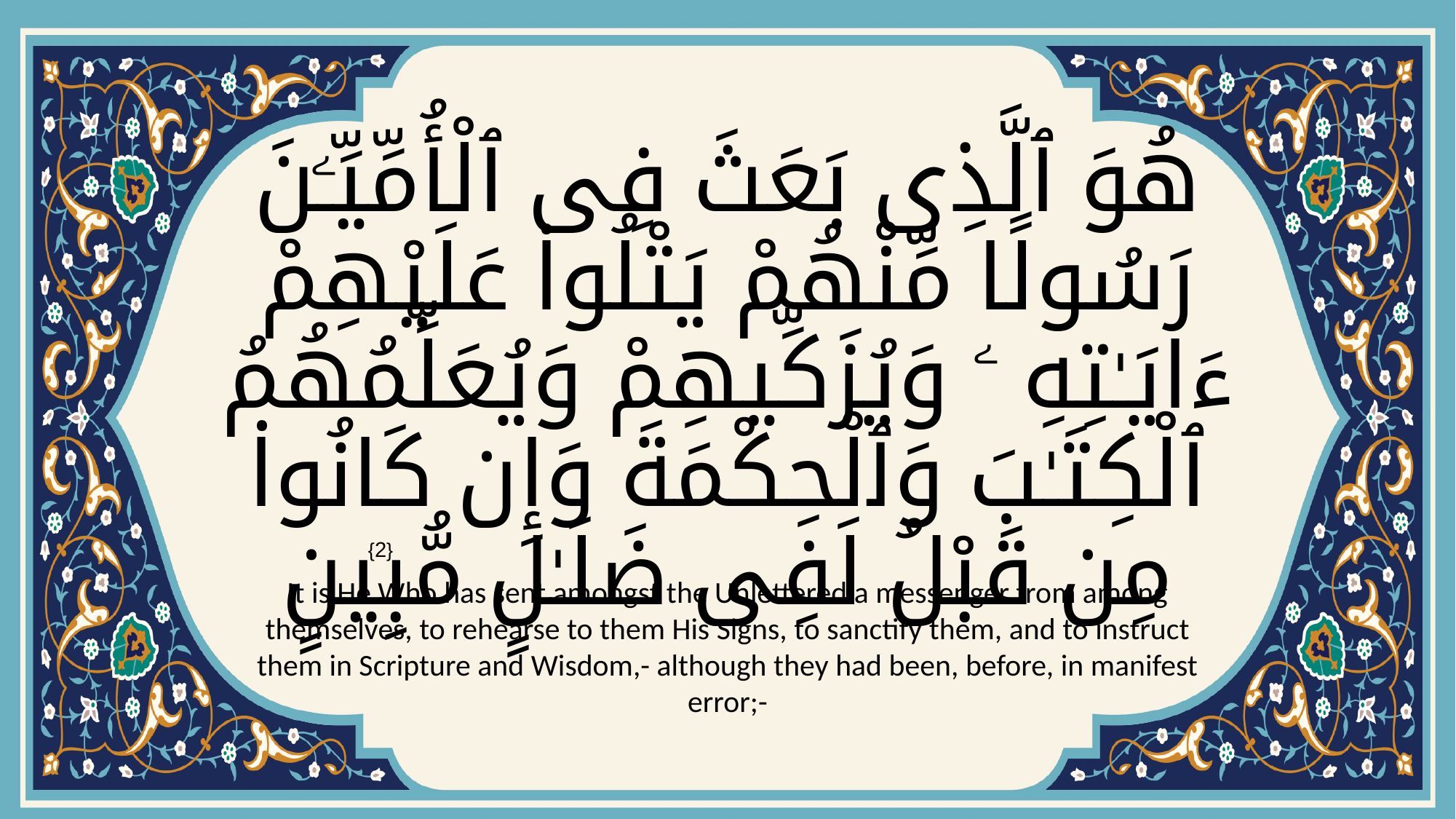

# هُوَ ٱلَّذِى بَعَثَ فِى ٱلْأُمِّيِّـۧنَ رَسُولًا مِّنْهُمْ يَتْلُوا۟ عَلَيْهِمْ ءَايَـٰتِهِ ۦ وَيُزَكِّيهِمْ وَيُعَلِّمُهُمُ ٱلْكِتَـٰبَ وَٱلْحِكْمَةَ وَإِن كَانُوا۟ مِن قَبْلُ لَفِى ضَلَـٰلٍ مُّبِينٍ
{2}
It is He Who has sent amongst the Unlettered a messenger from among themselves, to rehearse to them His Signs, to sanctify them, and to instruct them in Scripture and Wisdom,- although they had been, before, in manifest error;-